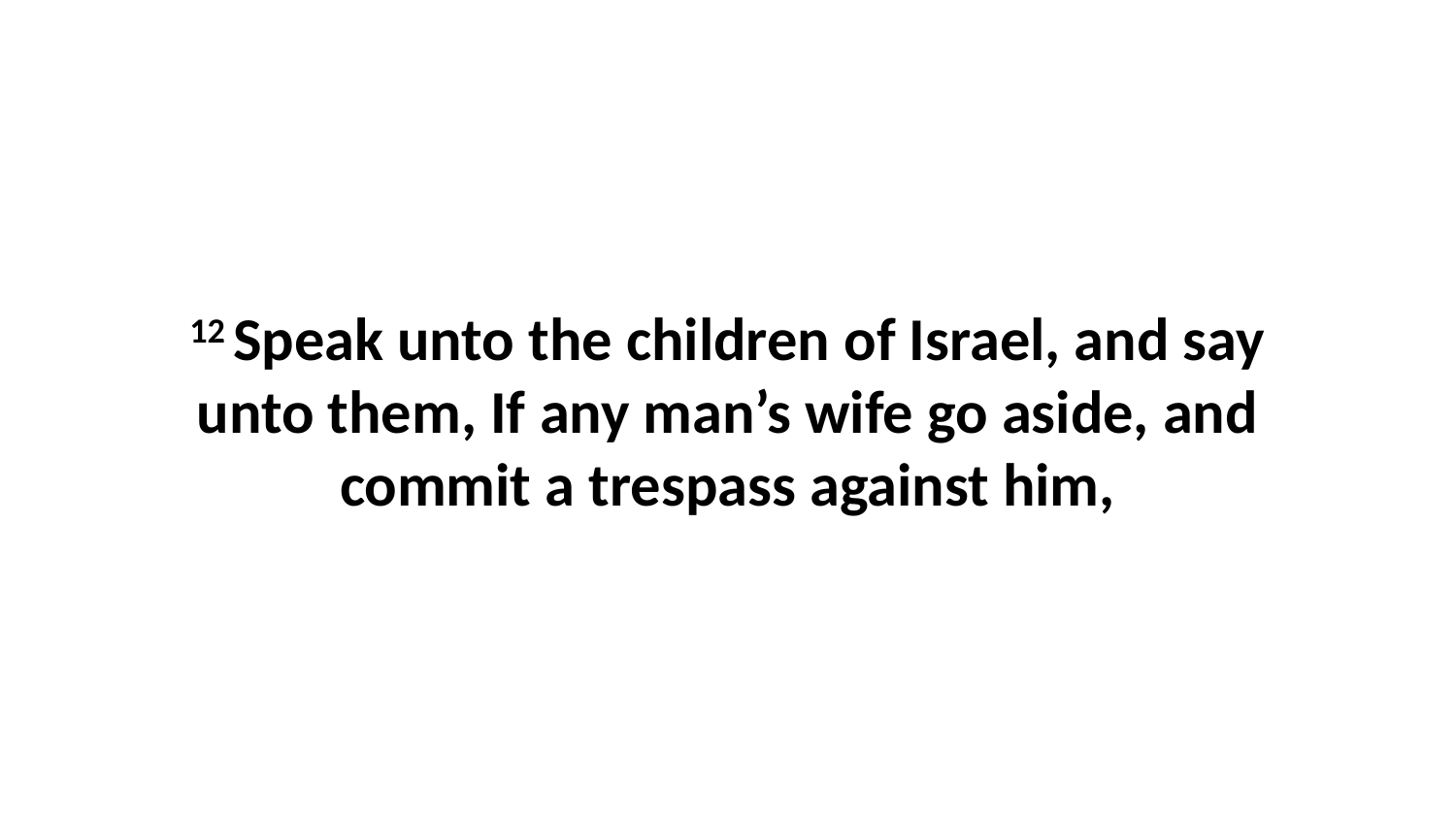

12 Speak unto the children of Israel, and say unto them, If any man’s wife go aside, and commit a trespass against him,